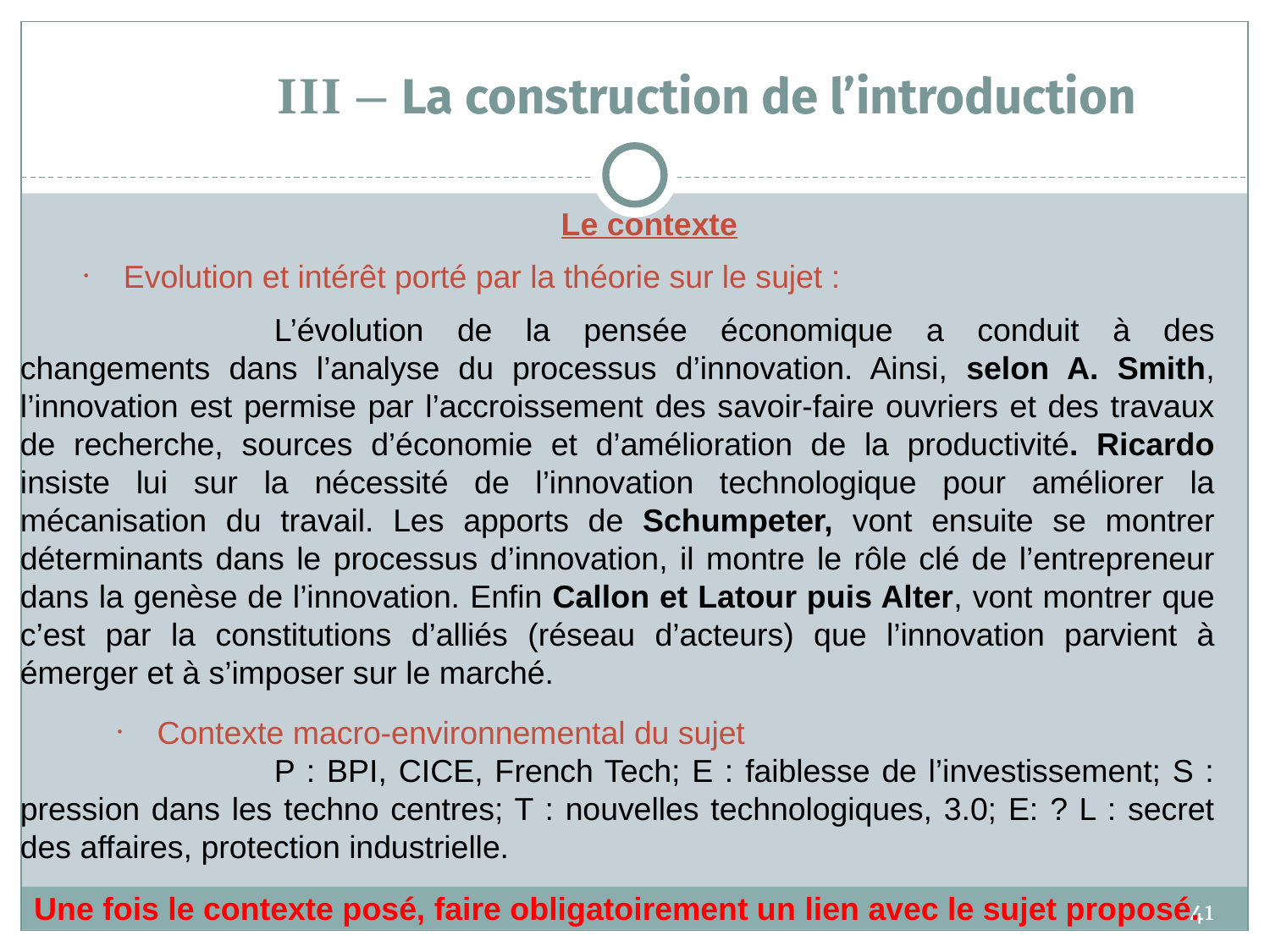

# III – La construction de l’introduction
Le contexte
Evolution et intérêt porté par la théorie sur le sujet :
		L’évolution de la pensée économique a conduit à des changements dans l’analyse du processus d’innovation. Ainsi, selon A. Smith, l’innovation est permise par l’accroissement des savoir-faire ouvriers et des travaux de recherche, sources d’économie et d’amélioration de la productivité. Ricardo insiste lui sur la nécessité de l’innovation technologique pour améliorer la mécanisation du travail. Les apports de Schumpeter, vont ensuite se montrer déterminants dans le processus d’innovation, il montre le rôle clé de l’entrepreneur dans la genèse de l’innovation. Enfin Callon et Latour puis Alter, vont montrer que c’est par la constitutions d’alliés (réseau d’acteurs) que l’innovation parvient à émerger et à s’imposer sur le marché.

Contexte macro-environnemental du sujet
		P : BPI, CICE, French Tech; E : faiblesse de l’investissement; S : pression dans les techno centres; T : nouvelles technologiques, 3.0; E: ? L : secret des affaires, protection industrielle.

Une fois le contexte posé, faire obligatoirement un lien avec le sujet proposé.

41